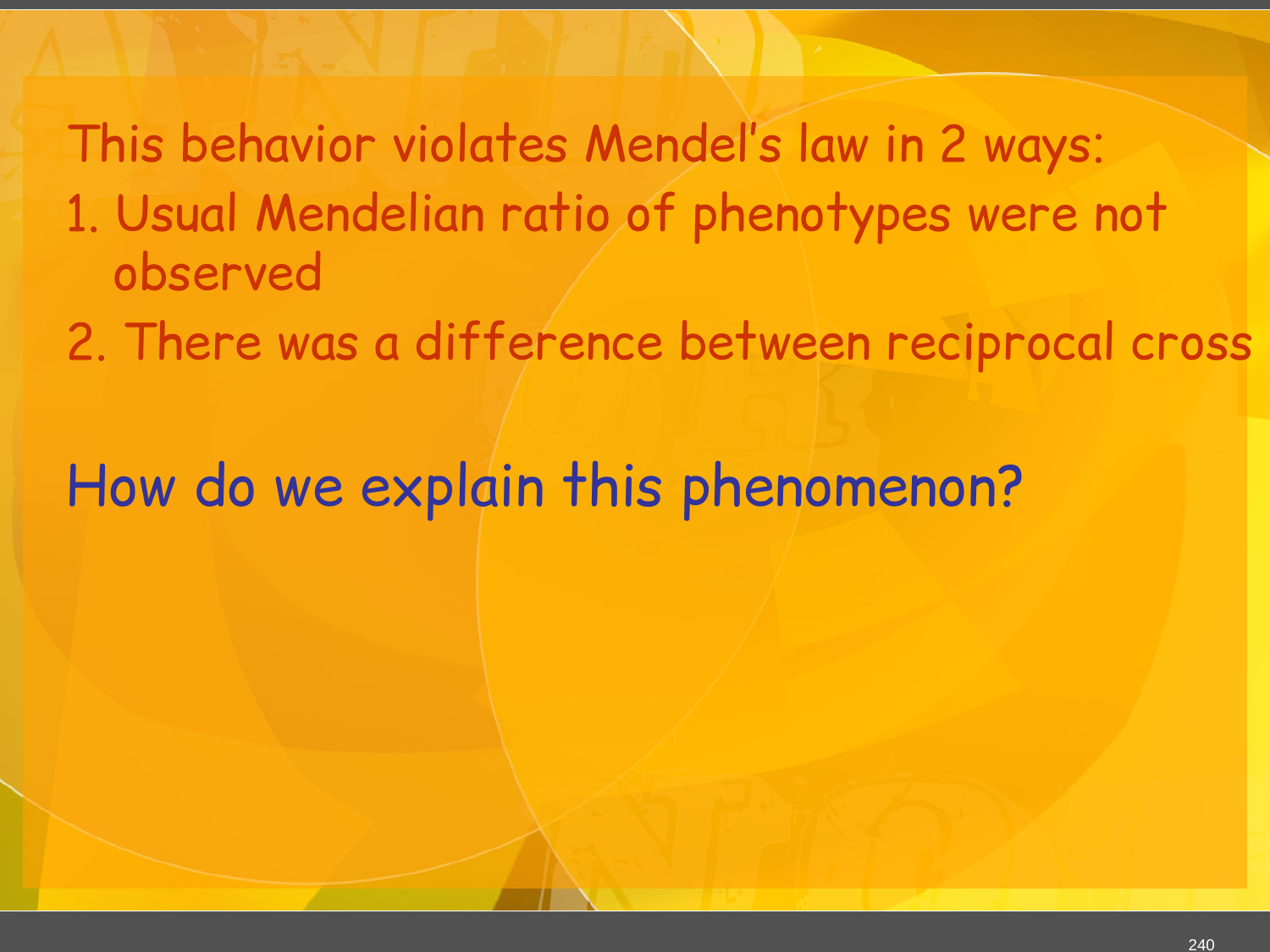

#
This behavior violates Mendel’s law in 2 ways:
1. Usual Mendelian ratio of phenotypes were not observed
2. There was a difference between reciprocal cross

How do we explain this phenomenon?

240